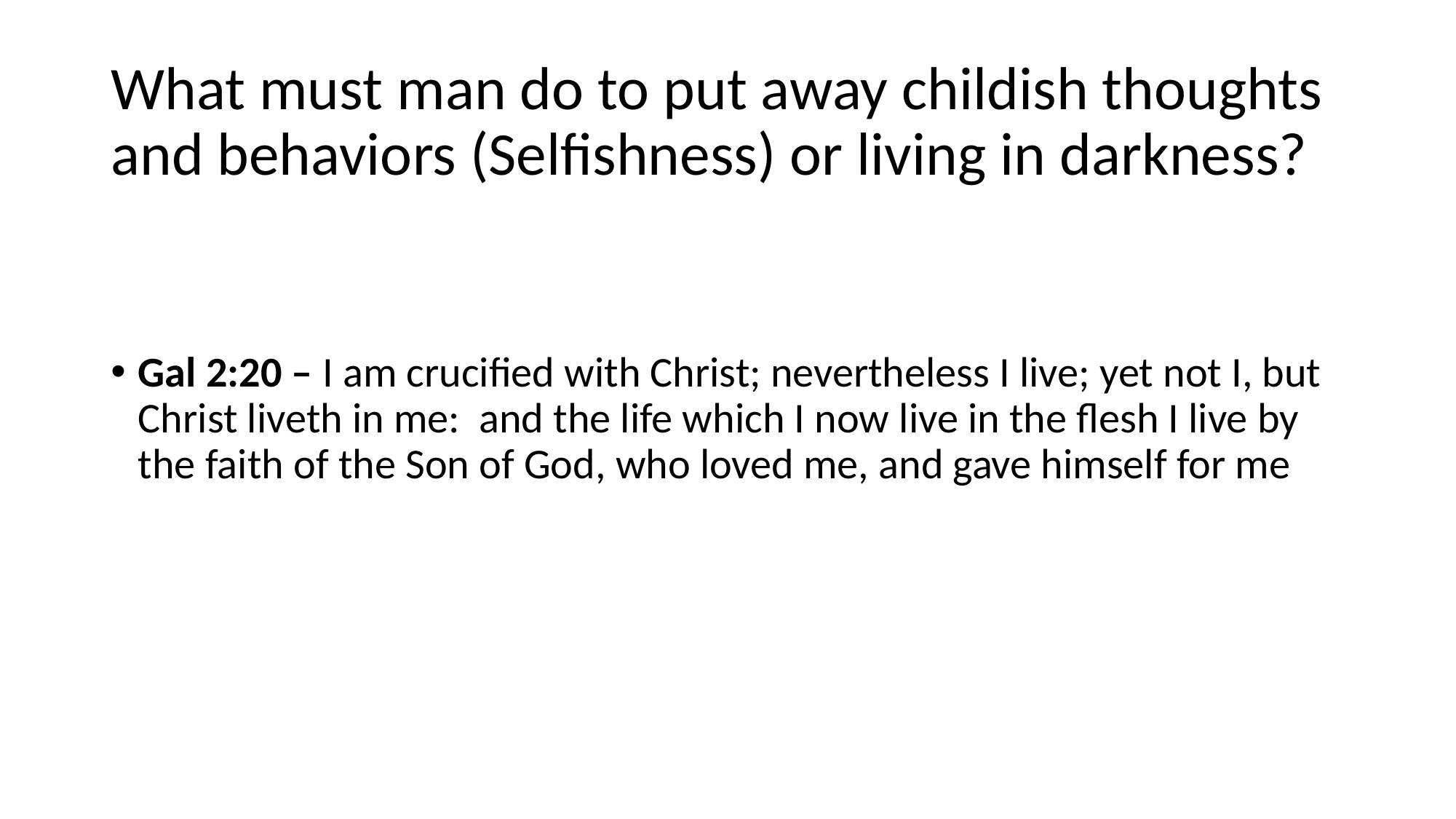

# What must man do to put away childish thoughts and behaviors (Selfishness) or living in darkness?

Gal 2:20 – I am crucified with Christ; nevertheless I live; yet not I, but Christ liveth in me:  and the life which I now live in the flesh I live by the faith of the Son of God, who loved me, and gave himself for me